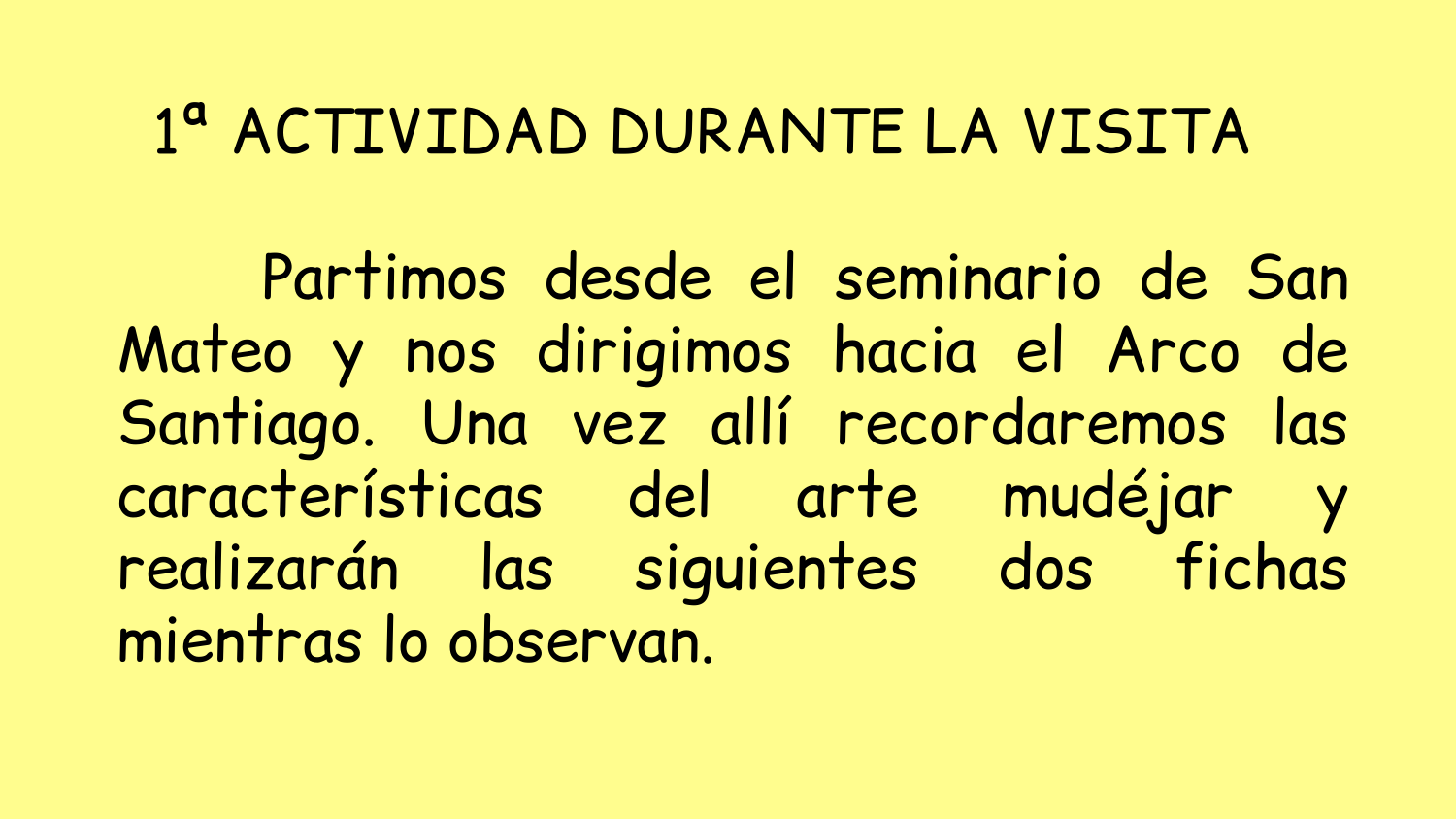

# 1ª ACTIVIDAD DURANTE LA VISITA

	Partimos desde el seminario de San Mateo y nos dirigimos hacia el Arco de Santiago. Una vez allí recordaremos las características del arte mudéjar y realizarán las siguientes dos fichas mientras lo observan.